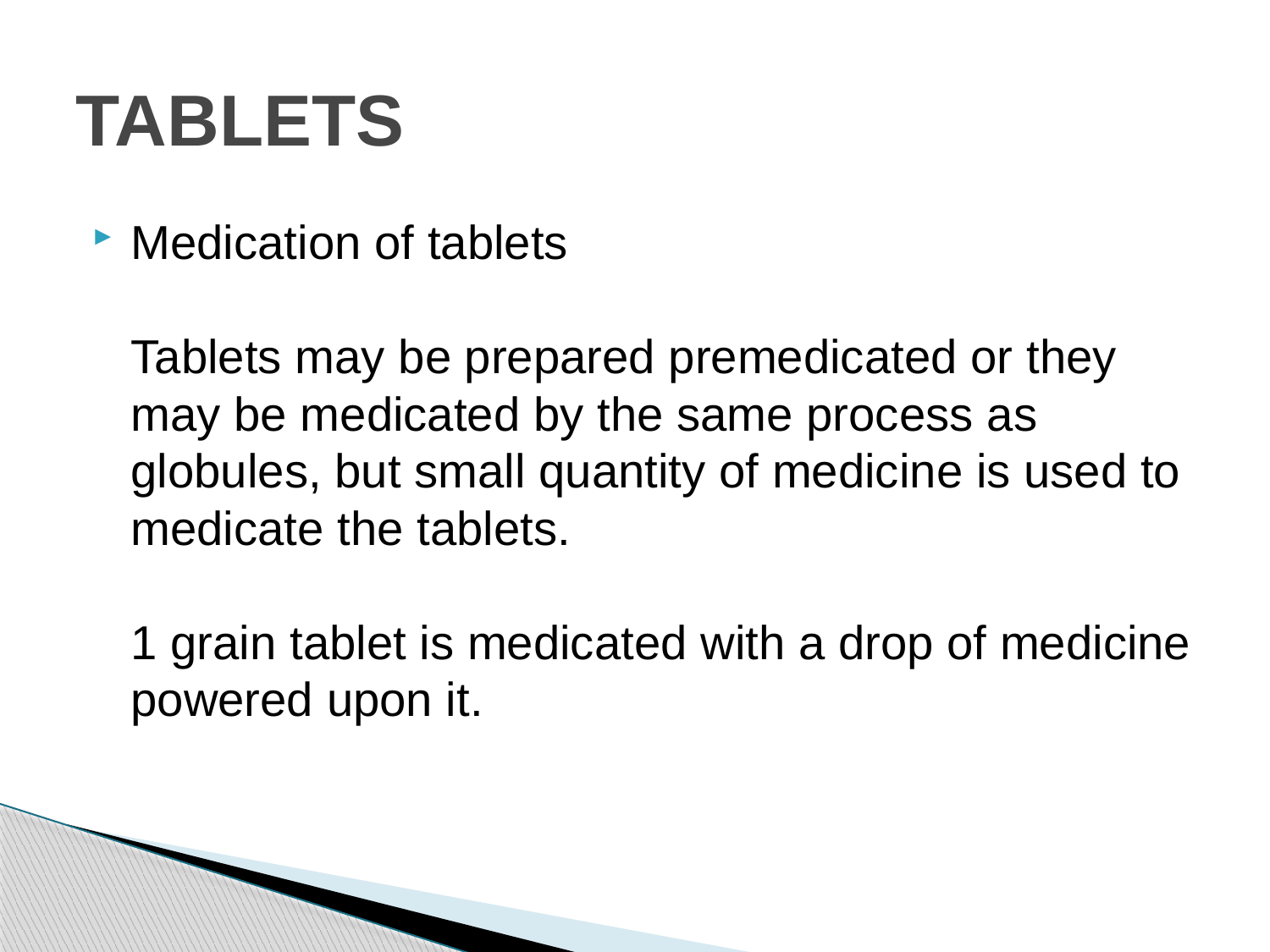

# TABLETS
Medication of tablets 
Tablets may be prepared premedicated or they may be medicated by the same process as globules, but small quantity of medicine is used to medicate the tablets. 
1 grain tablet is medicated with a drop of medicine powered upon it.